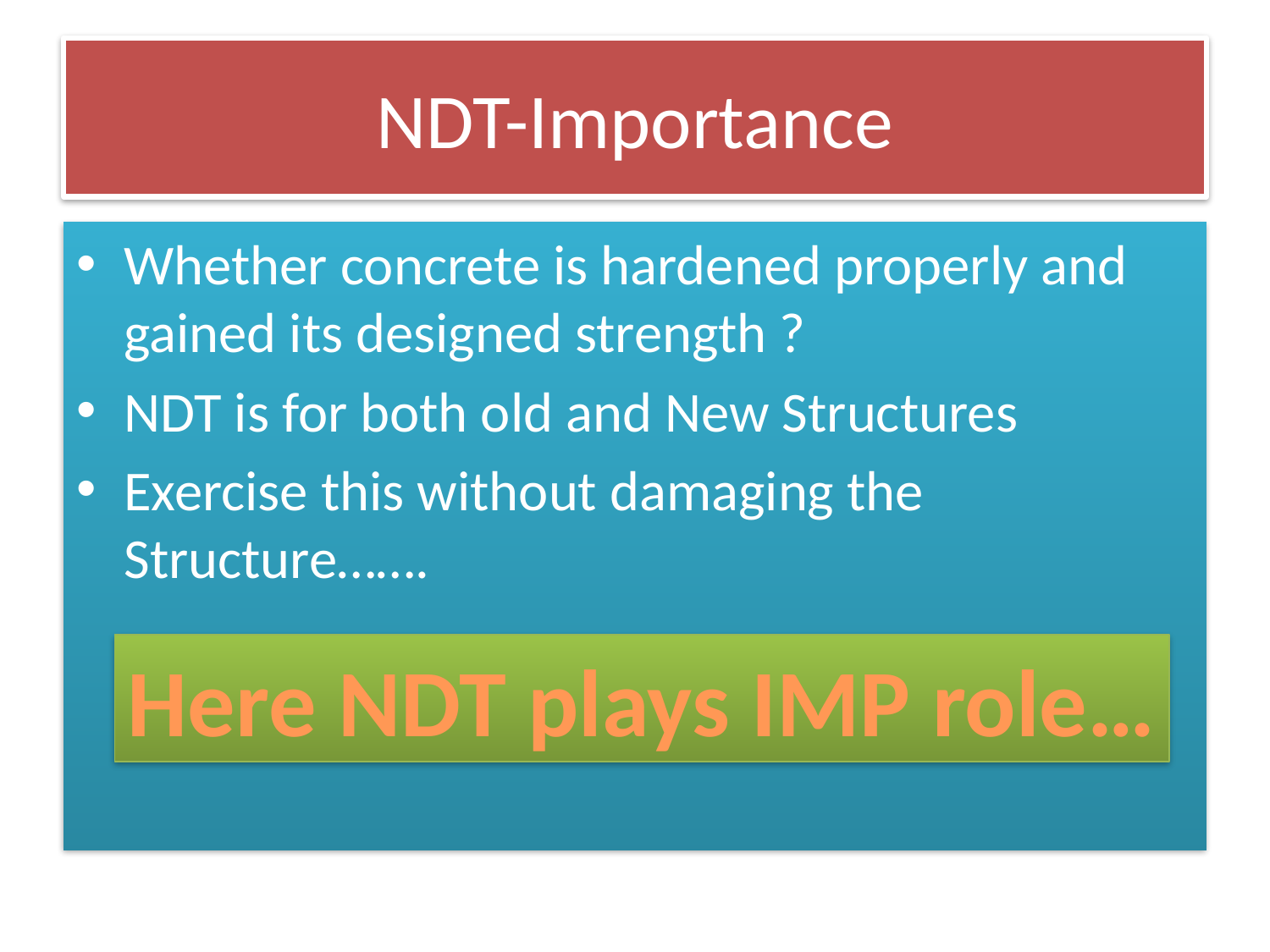

# NDT-Importance
Whether concrete is hardened properly and gained its designed strength ?
NDT is for both old and New Structures
Exercise this without damaging the Structure…….

Here NDT plays IMP role…